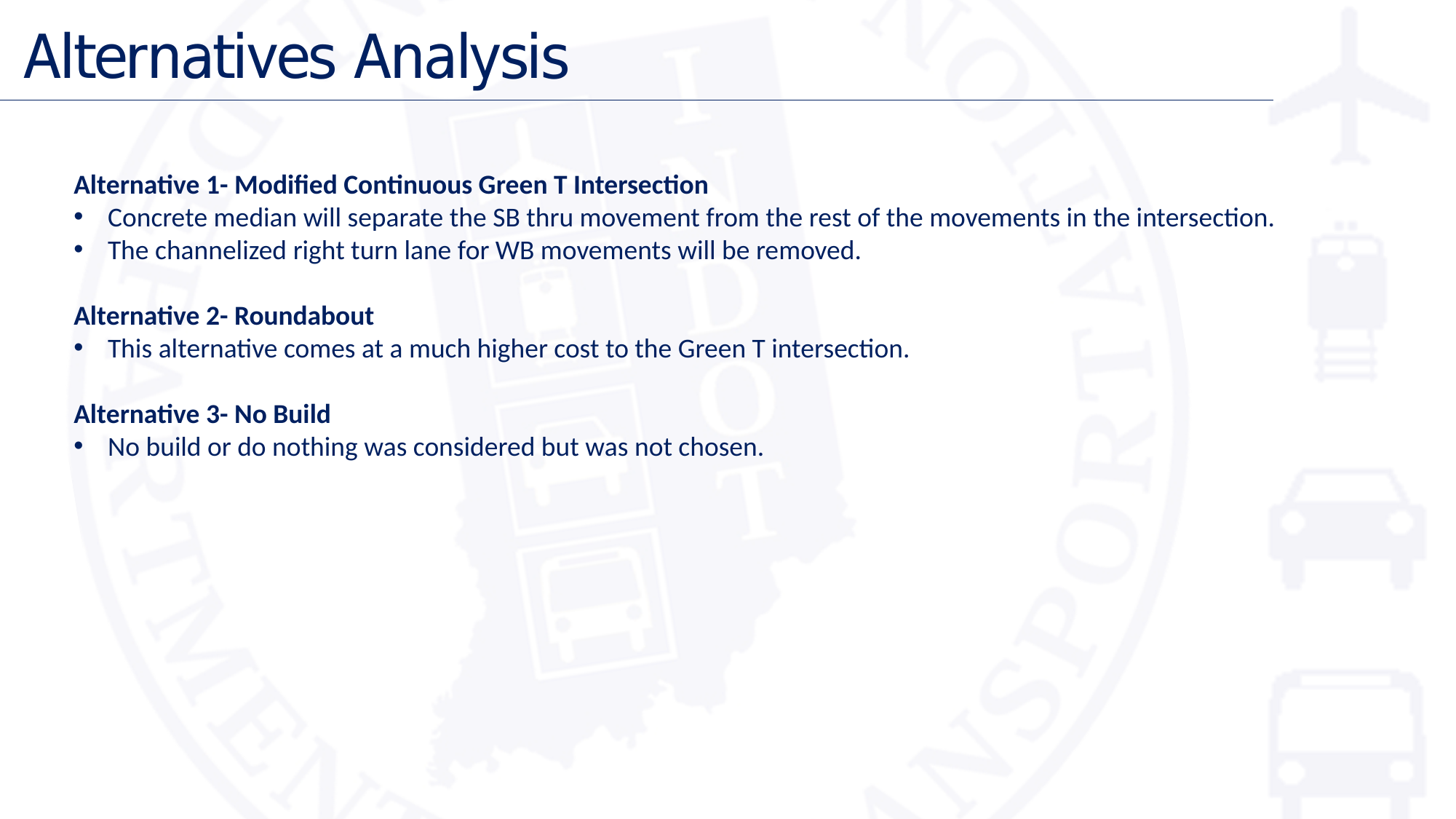

Alternatives Analysis
Alternative 1- Modified Continuous Green T Intersection
Concrete median will separate the SB thru movement from the rest of the movements in the intersection.
The channelized right turn lane for WB movements will be removed.

Alternative 2- Roundabout
This alternative comes at a much higher cost to the Green T intersection.

Alternative 3- No Build
No build or do nothing was considered but was not chosen.